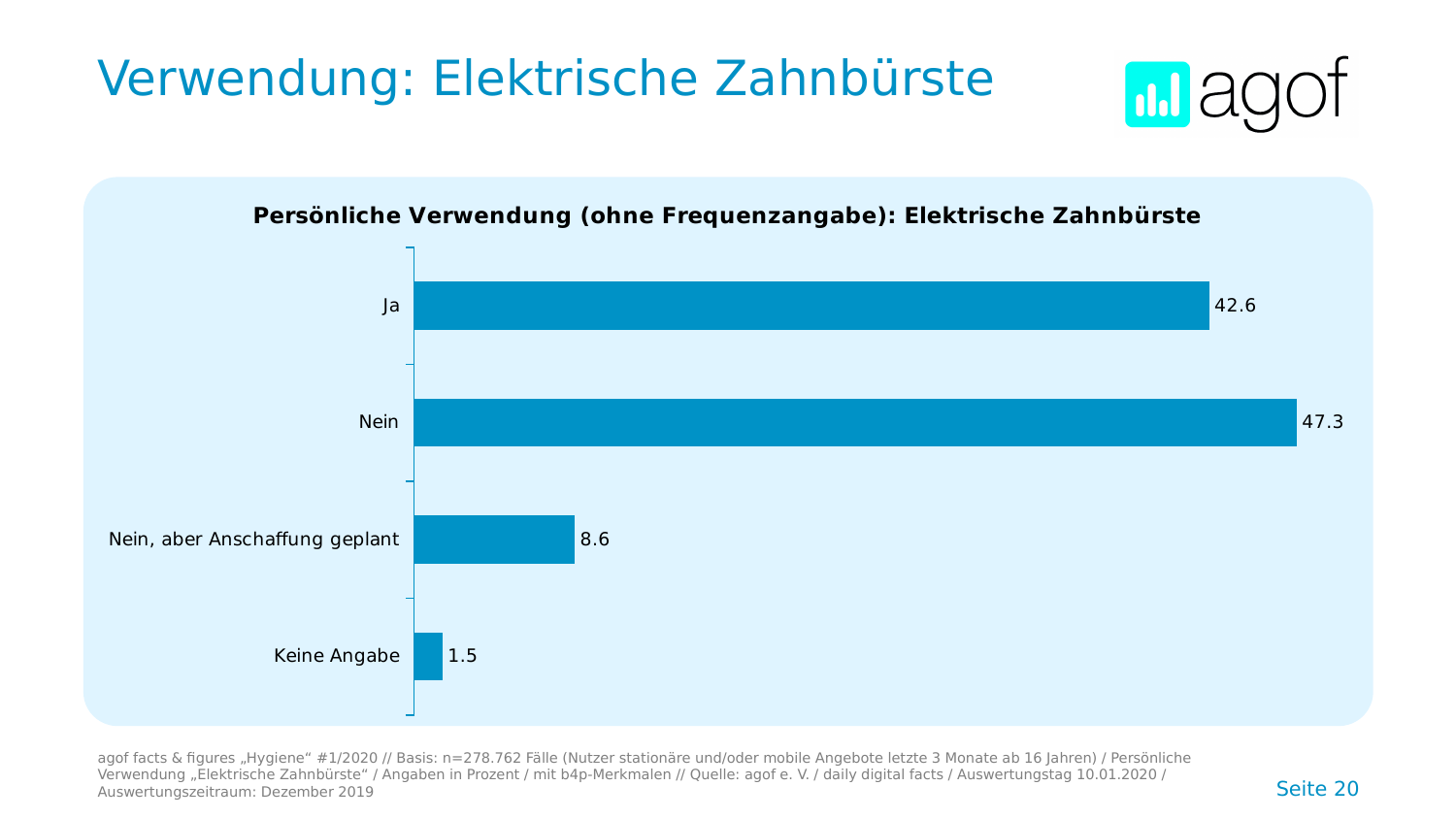

# Verwendung: Elektrische Zahnbürste

### Chart: Persönliche Verwendung (ohne Frequenzangabe): Elektrische Zahnbürste

| Category | Basis |
|---|---|
| Ja | 42.6 |
| Nein | 47.3 |
| Nein, aber Anschaffung geplant | 8.6 |
| Keine Angabe | 1.5 |
agof facts & figures „Hygiene“ #1/2020 // Basis: n=278.762 Fälle (Nutzer stationäre und/oder mobile Angebote letzte 3 Monate ab 16 Jahren) / Persönliche Verwendung „Elektrische Zahnbürste“ / Angaben in Prozent / mit b4p-Merkmalen // Quelle: agof e. V. / daily digital facts / Auswertungstag 10.01.2020 / Auswertungszeitraum: Dezember 2019